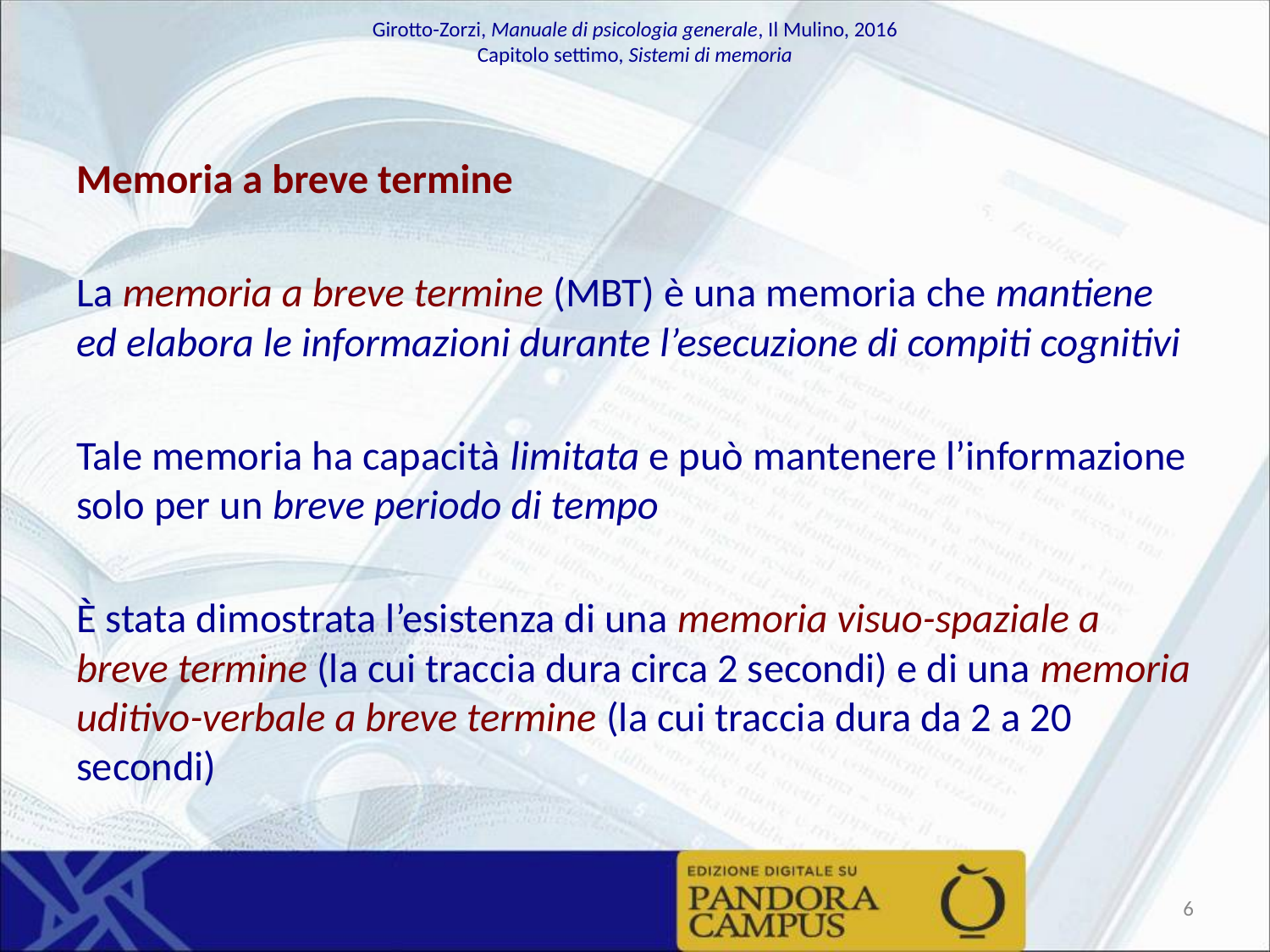

Memoria a breve termine

La memoria a breve termine (MBT) è una memoria che mantiene ed elabora le informazioni durante l’esecuzione di compiti cognitivi

Tale memoria ha capacità limitata e può mantenere l’informazione solo per un breve periodo di tempo

È stata dimostrata l’esistenza di una memoria visuo-spaziale a breve termine (la cui traccia dura circa 2 secondi) e di una memoria uditivo-verbale a breve termine (la cui traccia dura da 2 a 20 secondi)
6